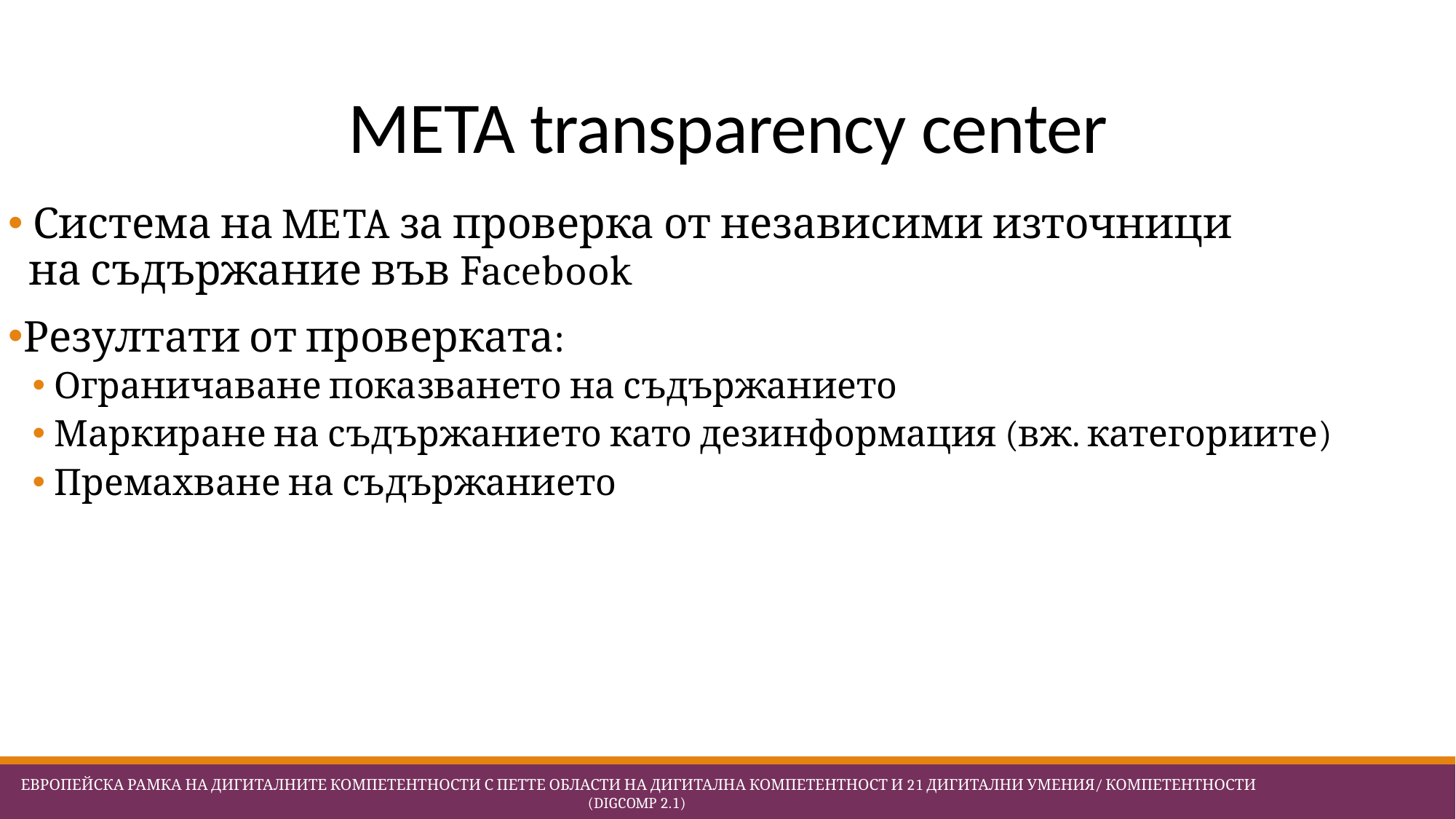

# META transparency center
 Система на META за проверка от независими източници
 на съдържание във Facebook
Резултати от проверката:
Ограничаване показването на съдържанието
Маркиране на съдържанието като дезинформация (вж. категориите)
Премахване на съдържанието

 Европейска Рамка на дигиталните компетентности с петте области на дигитална компетентност и 21 дигитални умения/ компетентности (DigComp 2.1)